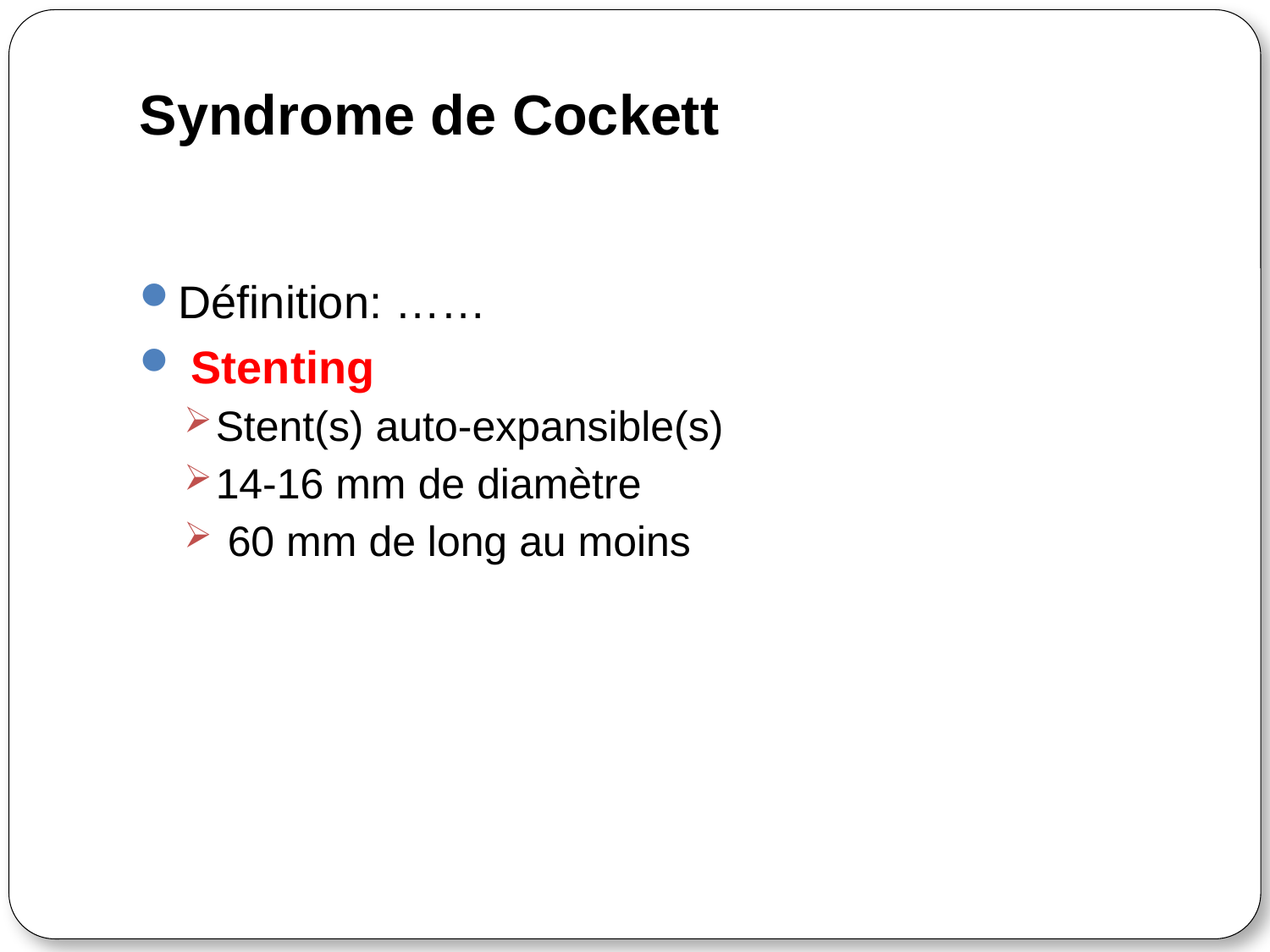

# Syndrome de Cockett

Définition: ……
 Stenting
Stent(s) auto-expansible(s)
14-16 mm de diamètre
 60 mm de long au moins